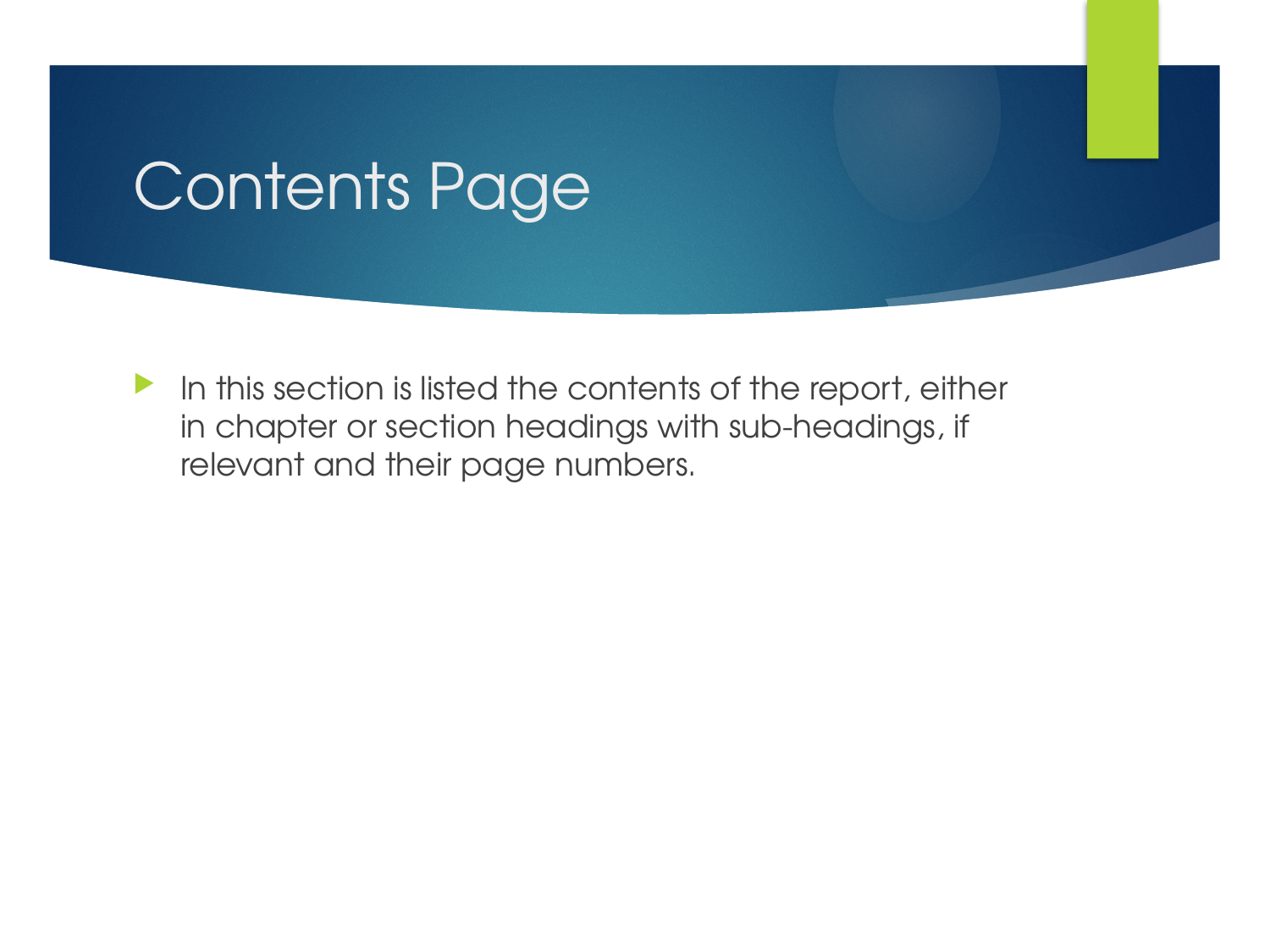

# Contents Page
In this section is listed the contents of the report, either in chapter or section headings with sub-headings, if relevant and their page numbers.